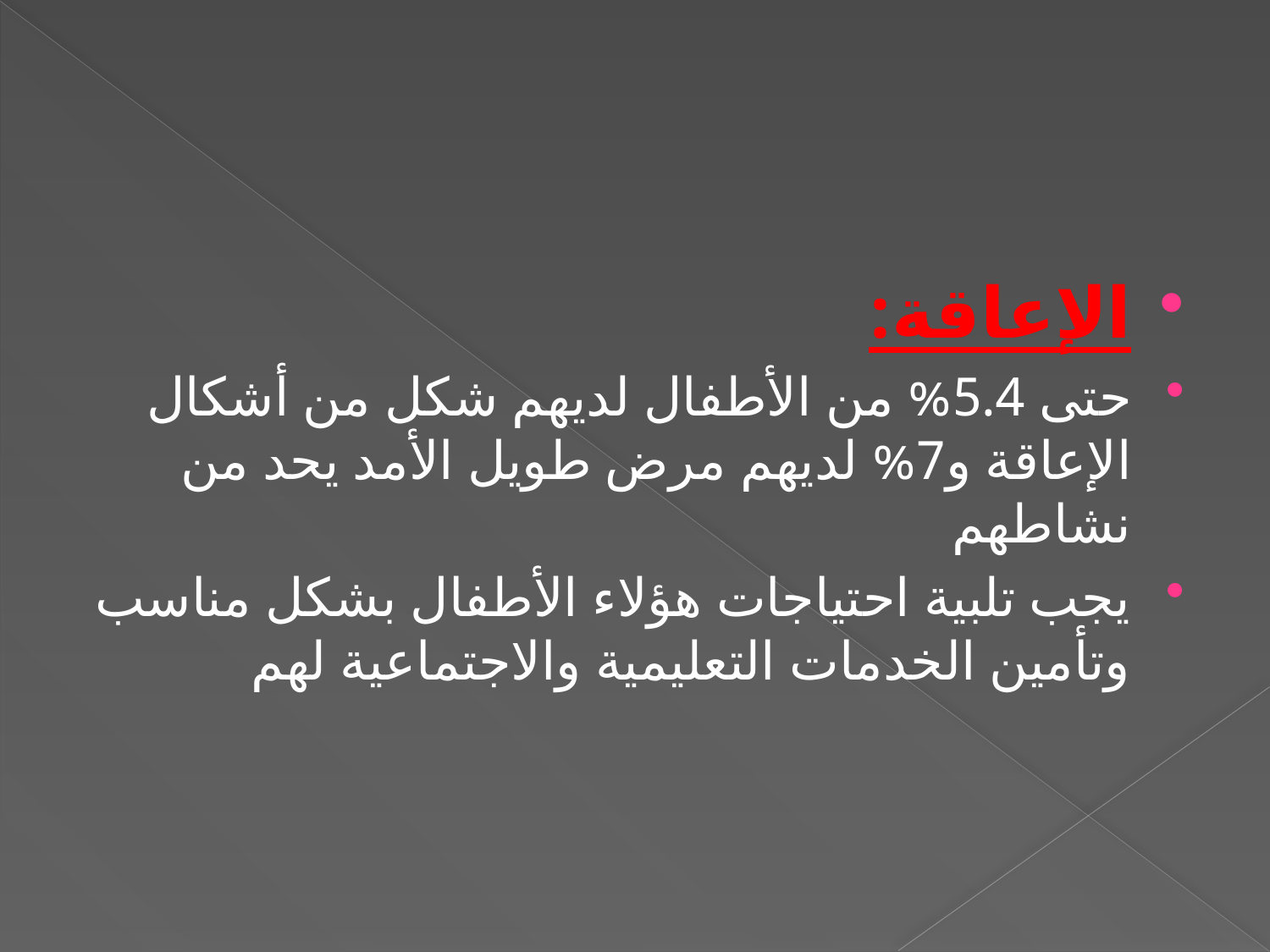

#
الإعاقة:
حتى 5.4% من الأطفال لديهم شكل من أشكال الإعاقة و7% لديهم مرض طويل الأمد يحد من نشاطهم
يجب تلبية احتياجات هؤلاء الأطفال بشكل مناسب وتأمين الخدمات التعليمية والاجتماعية لهم